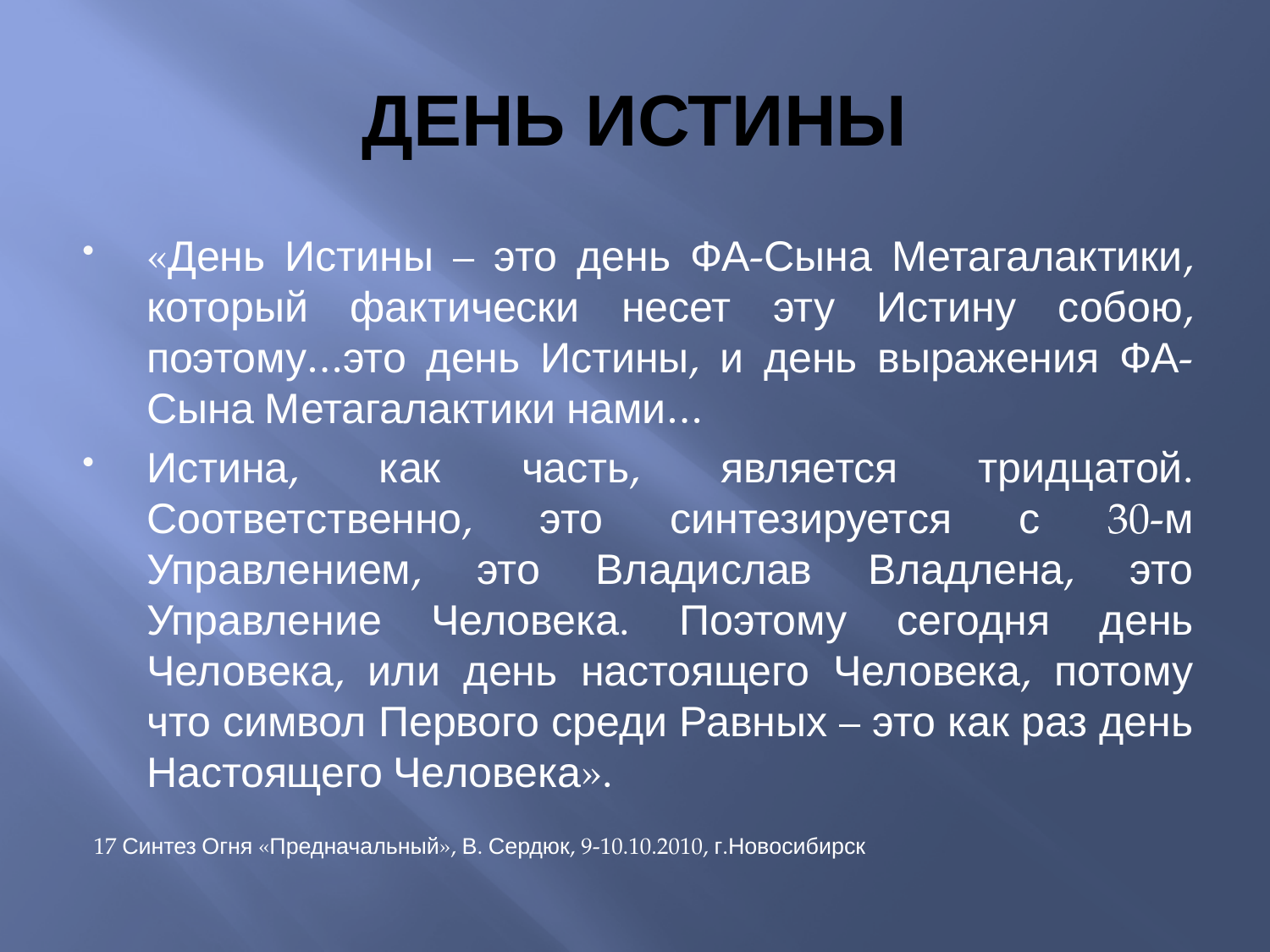

# ДЕНЬ ИСТИНЫ
«День Истины – это день ФА-Сына Метагалактики, который фактически несет эту Истину собою, поэтому…это день Истины, и день выражения ФА-Сына Метагалактики нами…
Истина, как часть, является тридцатой. Соответственно, это синтезируется с 30-м Управлением, это Владислав Владлена, это Управление Человека. Поэтому сегодня день Человека, или день настоящего Человека, потому что символ Первого среди Равных – это как раз день Настоящего Человека».

17 Синтез Огня «Предначальный», В. Сердюк, 9-10.10.2010, г.Новосибирск